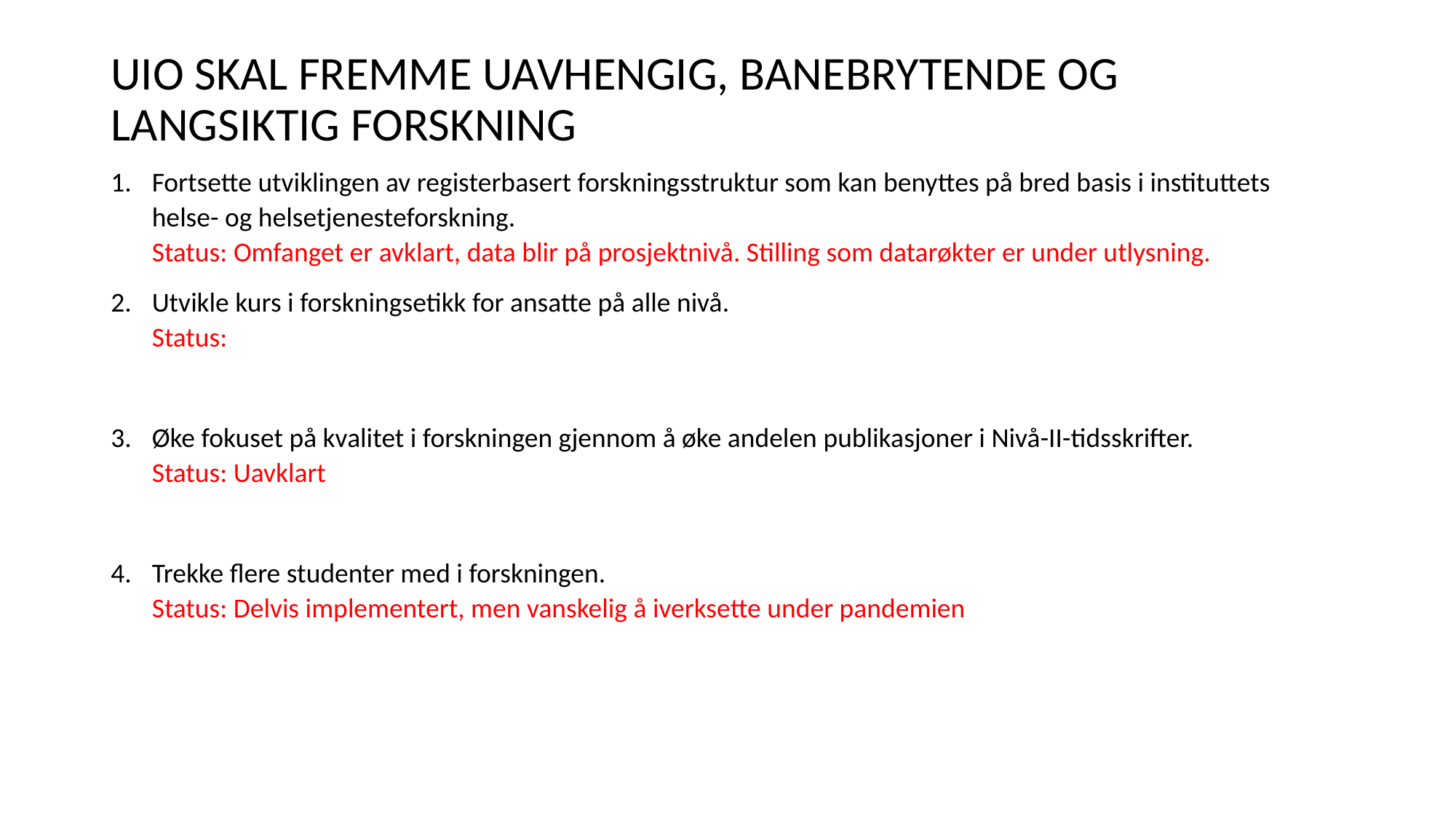

# UIO SKAL FREMME UAVHENGIG, BANEBRYTENDE OG LANGSIKTIG FORSKNING
Fortsette utviklingen av registerbasert forskningsstruktur som kan benyttes på bred basis i instituttets helse- og helsetjenesteforskning.
Status: Omfanget er avklart, data blir på prosjektnivå. Stilling som datarøkter er under utlysning.
Utvikle kurs i forskningsetikk for ansatte på alle nivå.
Status:

Øke fokuset på kvalitet i forskningen gjennom å øke andelen publikasjoner i Nivå-II-tidsskrifter.
Status: Uavklart

Trekke flere studenter med i forskningen.
Status: Delvis implementert, men vanskelig å iverksette under pandemien